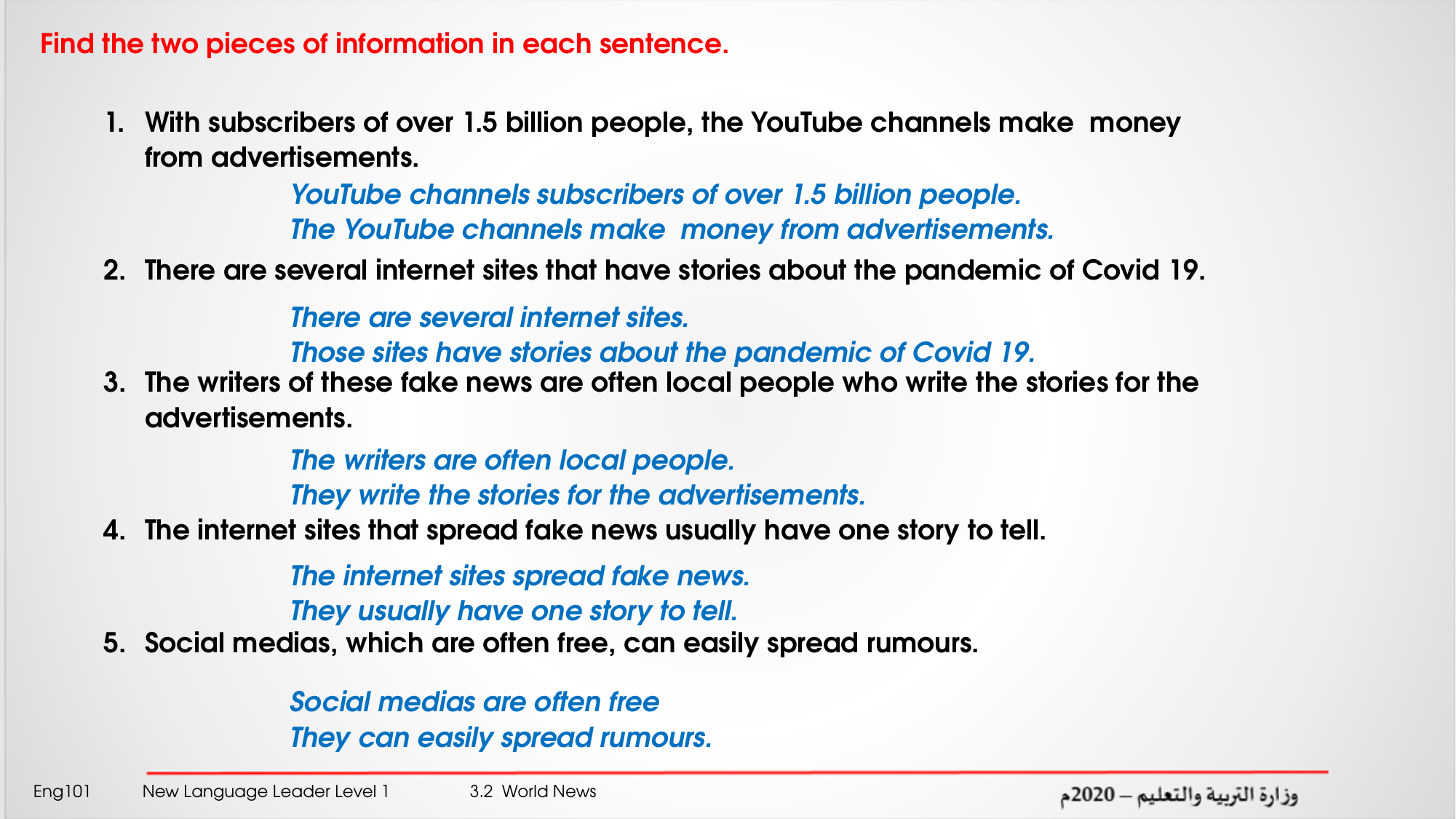

Find the two pieces of information in each sentence.
With subscribers of over 1.5 billion people, the YouTube channels make  money from advertisements.

There are several internet sites that have stories about the pandemic of Covid 19.

The writers of these fake news are often local people who write the stories for the advertisements.

The internet sites that spread fake news usually have one story to tell.

Social medias, which are often free, can easily spread rumours.
YouTube channels subscribers of over 1.5 billion people.
The YouTube channels make  money from advertisements.
There are several internet sites.
Those sites have stories about the pandemic of Covid 19.
The writers are often local people.
They write the stories for the advertisements.
The internet sites spread fake news.
They usually have one story to tell.
Social medias are often free
They can easily spread rumours.
Eng101 	New Language Leader Level 1 	3.2  World News